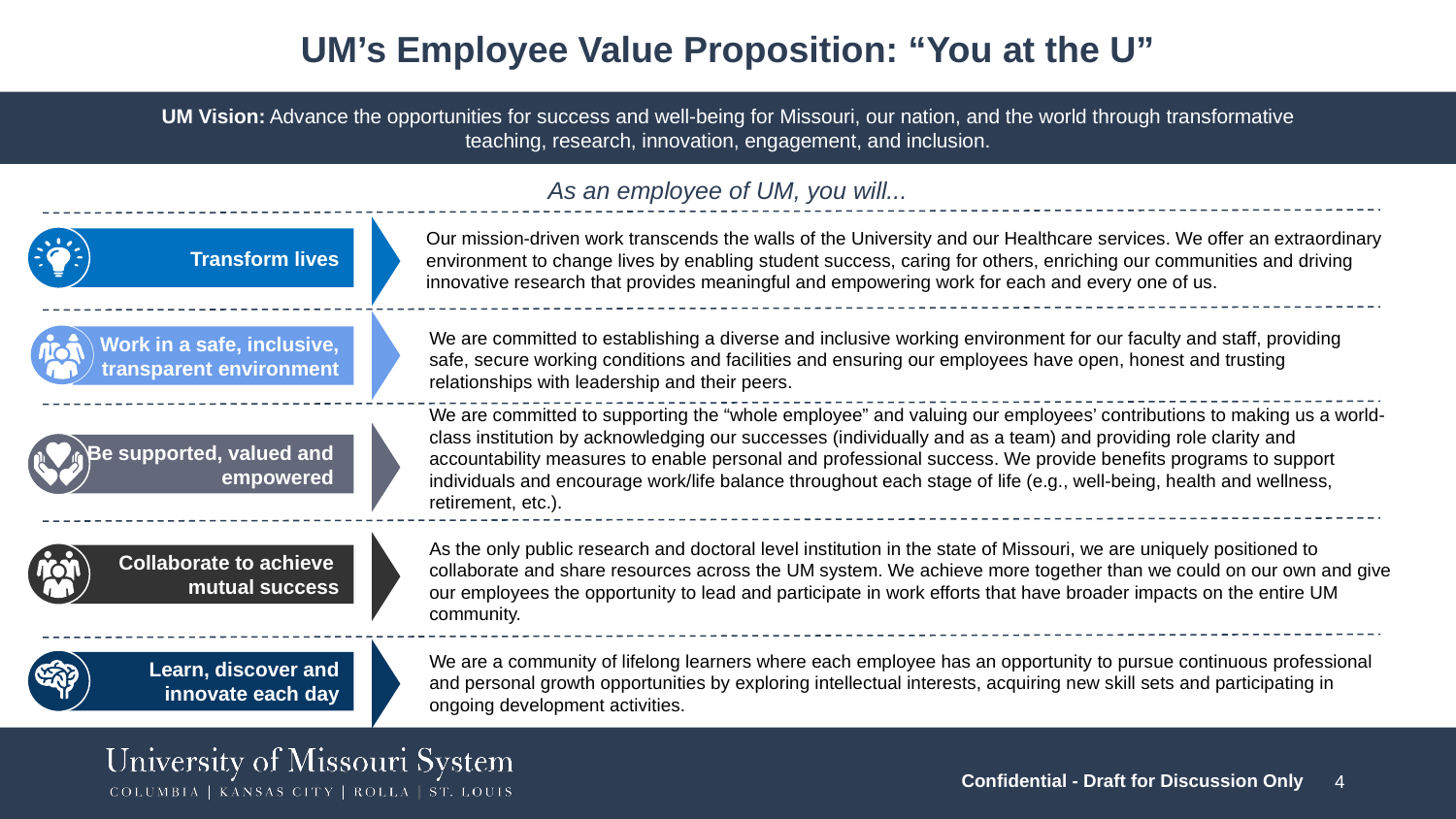

# UM’s Employee Value Proposition: “You at the U”
UM Vision: Advance the opportunities for success and well-being for Missouri, our nation, and the world through transformative teaching, research, innovation, engagement, and inclusion.
As an employee of UM, you will...
Our mission-driven work transcends the walls of the University and our Healthcare services. We offer an extraordinary environment to change lives by enabling student success, caring for others, enriching our communities and driving innovative research that provides meaningful and empowering work for each and every one of us.

Transform lives

We are committed to establishing a diverse and inclusive working environment for our faculty and staff, providing safe, secure working conditions and facilities and ensuring our employees have open, honest and trusting relationships with leadership and their peers.

Work in a safe, inclusive, transparent environment

We are committed to supporting the “whole employee” and valuing our employees’ contributions to making us a world-class institution by acknowledging our successes (individually and as a team) and providing role clarity and accountability measures to enable personal and professional success. We provide benefits programs to support individuals and encourage work/life balance throughout each stage of life (e.g., well-being, health and wellness, retirement, etc.).

Be supported, valued and  empowered

As the only public research and doctoral level institution in the state of Missouri, we are uniquely positioned to collaborate and share resources across the UM system. We achieve more together than we could on our own and give our employees the opportunity to lead and participate in work efforts that have broader impacts on the entire UM community.

Collaborate to achieve
mutual success

We are a community of lifelong learners where each employee has an opportunity to pursue continuous professional and personal growth opportunities by exploring intellectual interests, acquiring new skill sets and participating in ongoing development activities.

Learn, discover and innovate each day

4